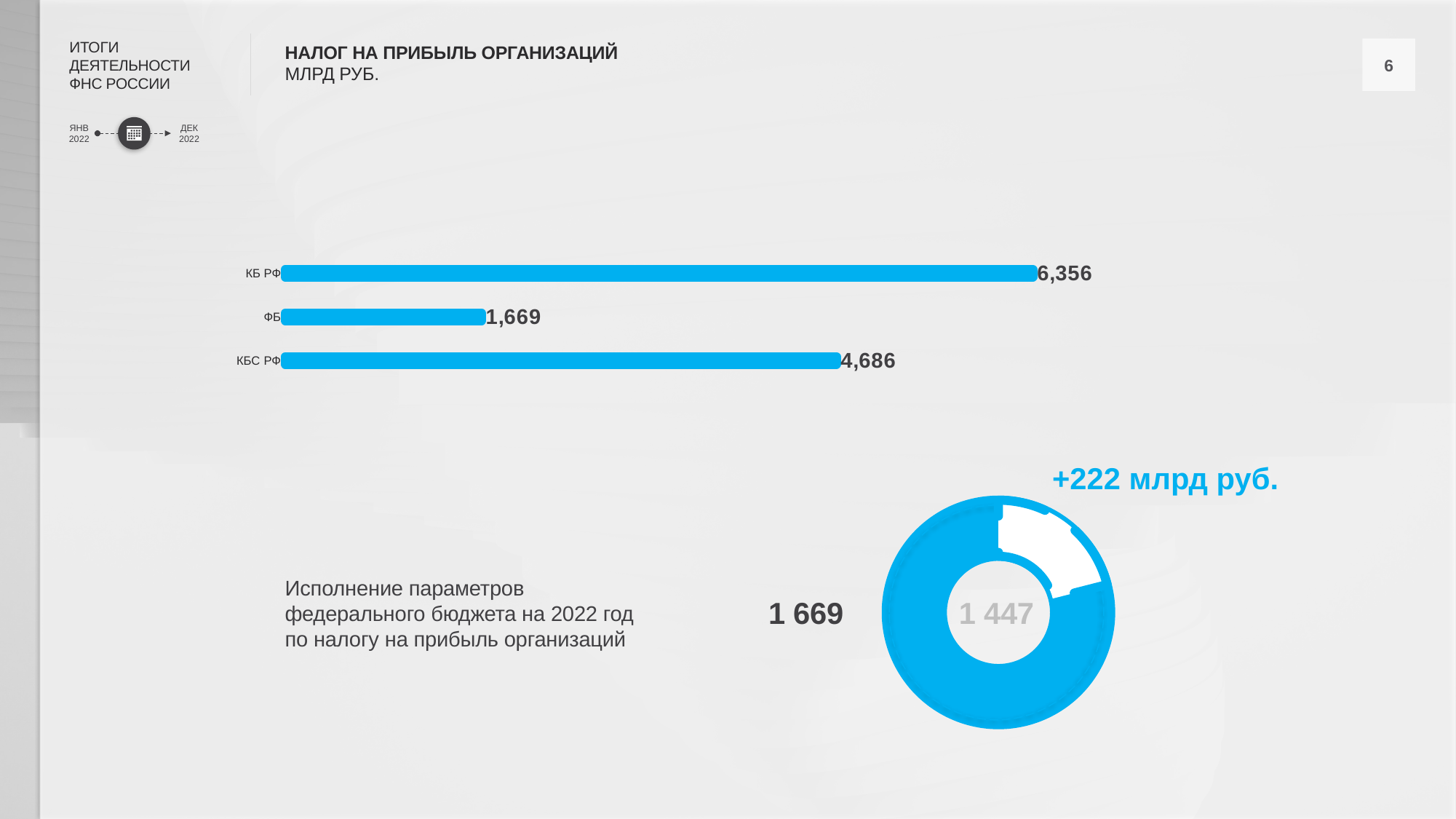

НАЛОГ НА ПРИБЫЛЬ ОРГАНИЗАЦИЙ
МЛРД РУБ.

### Chart

| Category | 05 - 12 ОКТ |
|---|---|
| КБ РФ | 6356.0 |
| ФБ | 1669.0 |
| КБС РФ | 4686.0 |
+222 млрд руб.

### Chart

| Category | Продажи |
|---|---|
| Кв. 1 | 3000000.0 |
| Кв. 2 | 7000.0 |

### Chart

| Category | Продажи |
|---|---|
| Кв. 1 | 2886.131412999999 |
| Кв. 2 | 10843.131413 |
Исполнение параметров
федерального бюджета на 2022 год по налогу на прибыль организаций
1 669
1 447